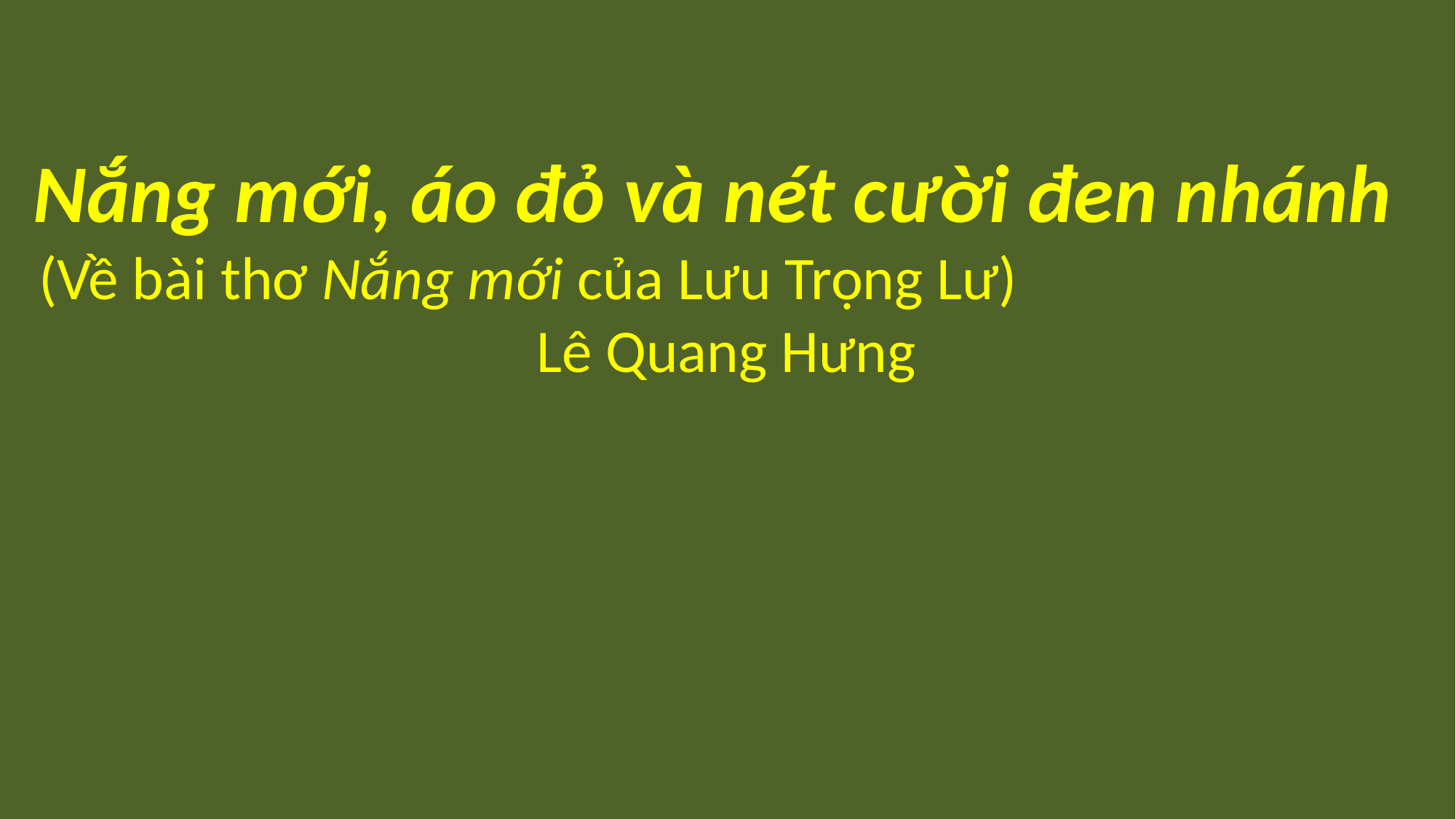

Nắng mới, áo đỏ và nét cười đen nhánh
(Về bài thơ Nắng mới của Lưu Trọng Lư)                              Lê Quang Hưng